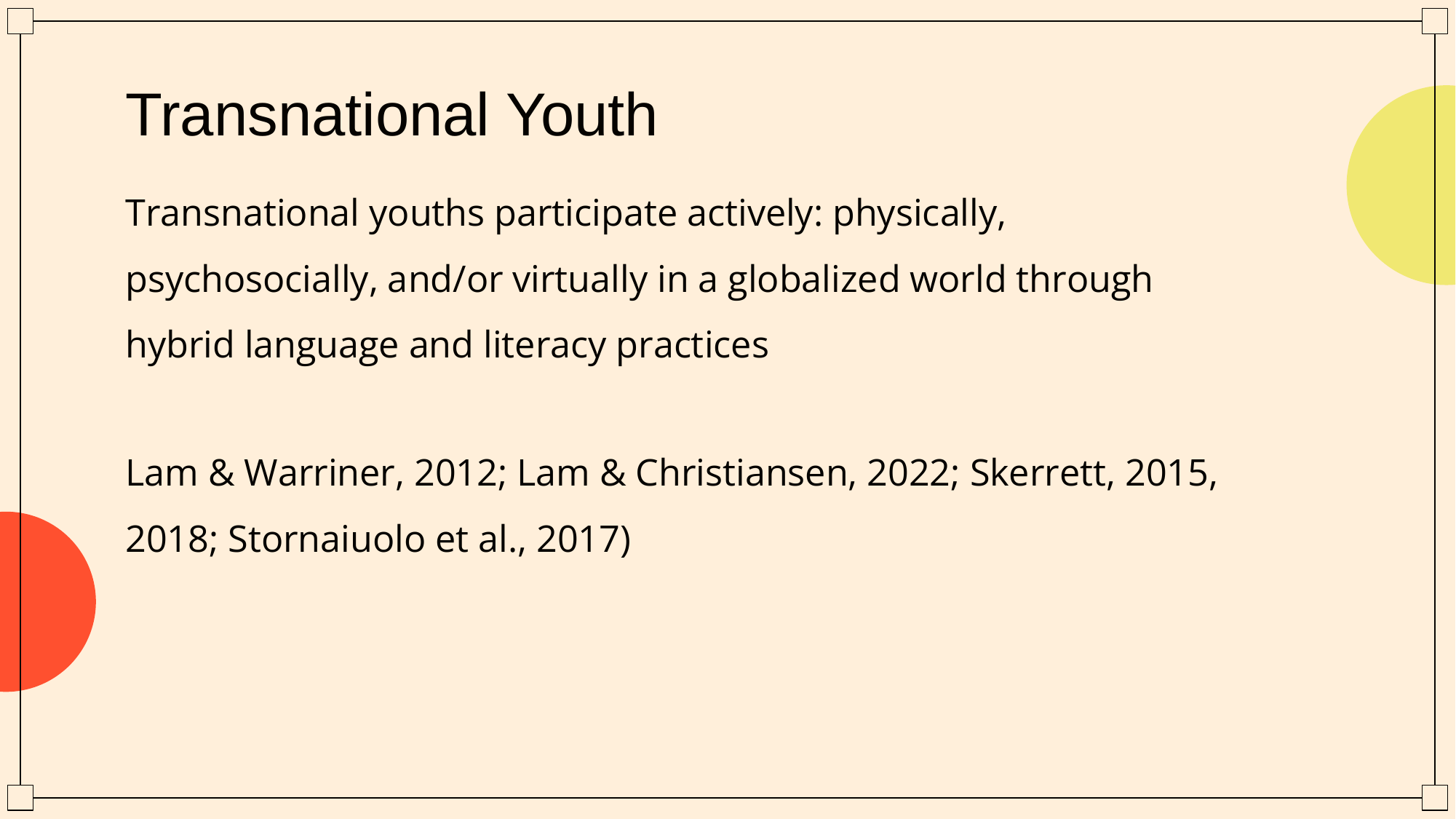

# Transnational Youth
Transnational youths participate actively: physically, psychosocially, and/or virtually in a globalized world through hybrid language and literacy practices
Lam & Warriner, 2012; Lam & Christiansen, 2022; Skerrett, 2015, 2018; Stornaiuolo et al., 2017)